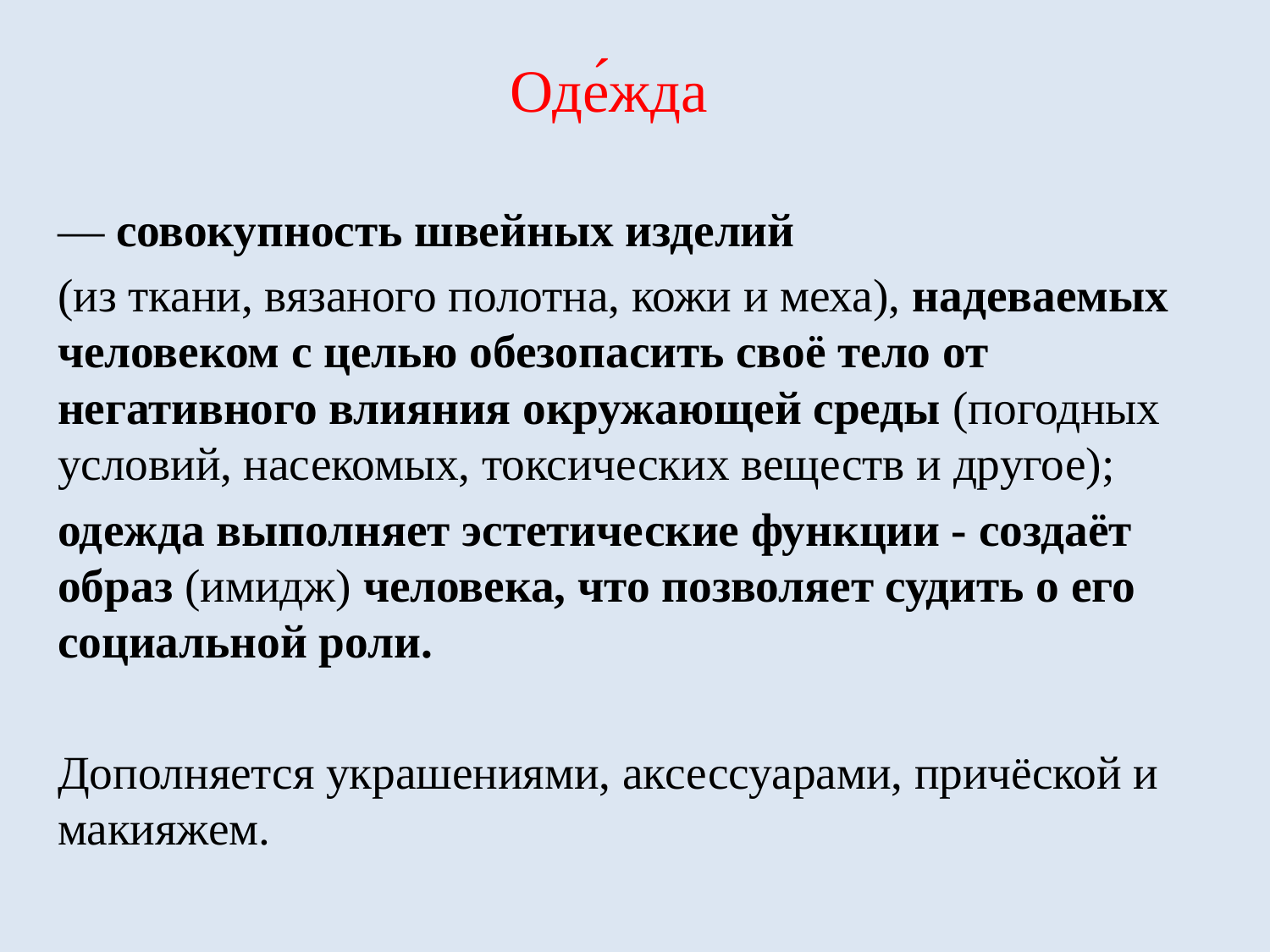

Оде́жда

— совокупность швейных изделий
(из ткани, вязаного полотна, кожи и меха), надеваемых человеком с целью обезопасить своё тело от негативного влияния окружающей среды (погодных условий, насекомых, токсических веществ и другое);
одежда выполняет эстетические функции - создаёт образ (имидж) человека, что позволяет судить о его социальной роли.

Дополняется украшениями, аксессуарами, причёской и макияжем.